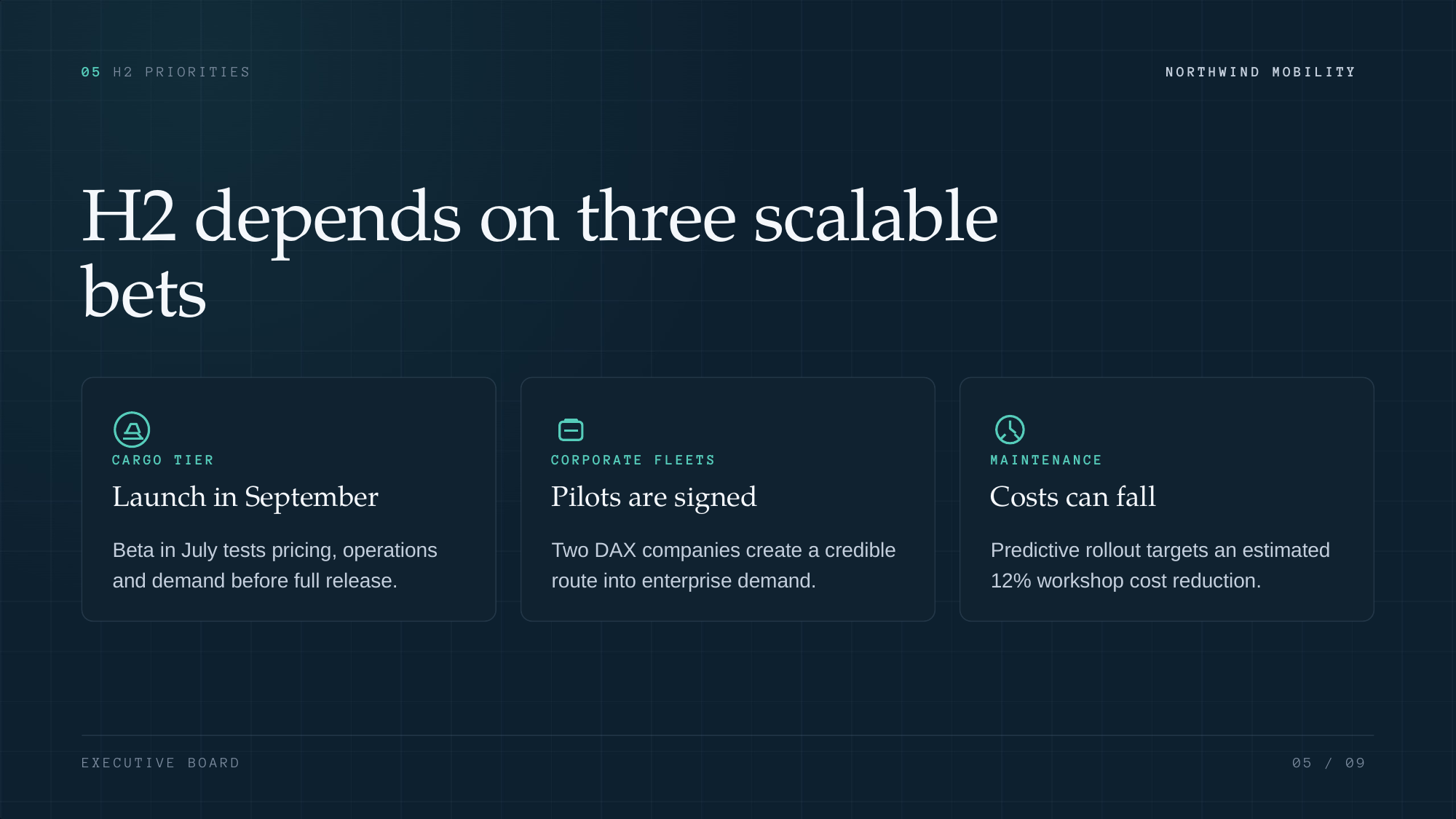

05 H2 PRIORITIES
NORTHWIND MOBILITY
H2 depends on three scalable
bets

CARGO TIER
CORPORATE FLEETS
MAINTENANCE
Launch in September
Pilots are signed
Costs can fall
Beta in July tests pricing, operations
and demand before full release.
Two DAX companies create a credible
route into enterprise demand.
Predictive rollout targets an estimated
12% workshop cost reduction.

EXECUTIVE BOARD
05 / 09